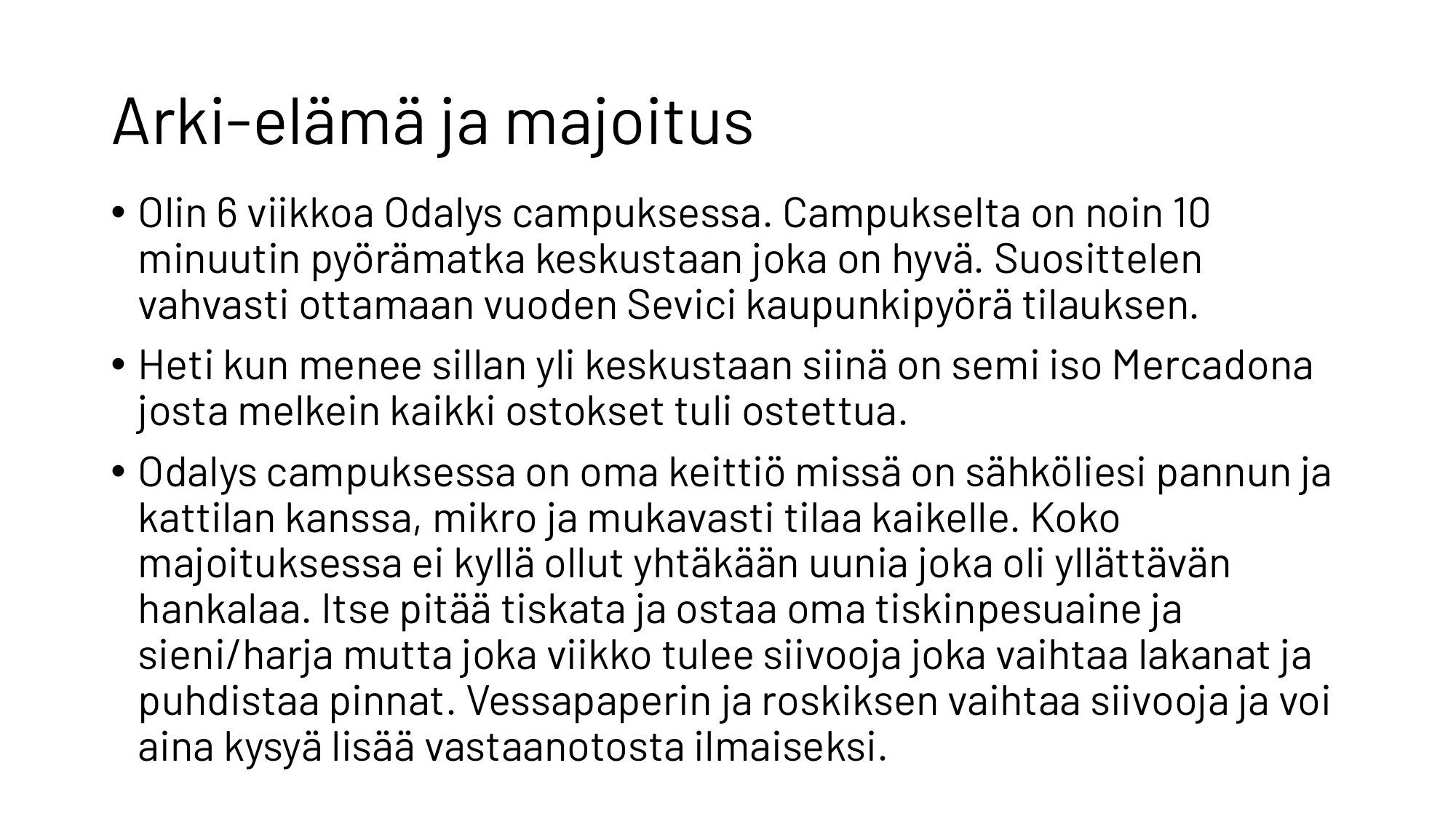

# Arki-elämä ja majoitus
Olin 6 viikkoa Odalys campuksessa. Campukselta on noin 10 minuutin pyörämatka keskustaan joka on hyvä. Suosittelen vahvasti ottamaan vuoden Sevici kaupunkipyörä tilauksen.
Heti kun menee sillan yli keskustaan siinä on semi iso Mercadona josta melkein kaikki ostokset tuli ostettua.
Odalys campuksessa on oma keittiö missä on sähköliesi pannun ja kattilan kanssa, mikro ja mukavasti tilaa kaikelle. Koko majoituksessa ei kyllä ollut yhtäkään uunia joka oli yllättävän hankalaa. Itse pitää tiskata ja ostaa oma tiskinpesuaine ja sieni/harja mutta joka viikko tulee siivooja joka vaihtaa lakanat ja puhdistaa pinnat. Vessapaperin ja roskiksen vaihtaa siivooja ja voi aina kysyä lisää vastaanotosta ilmaiseksi.